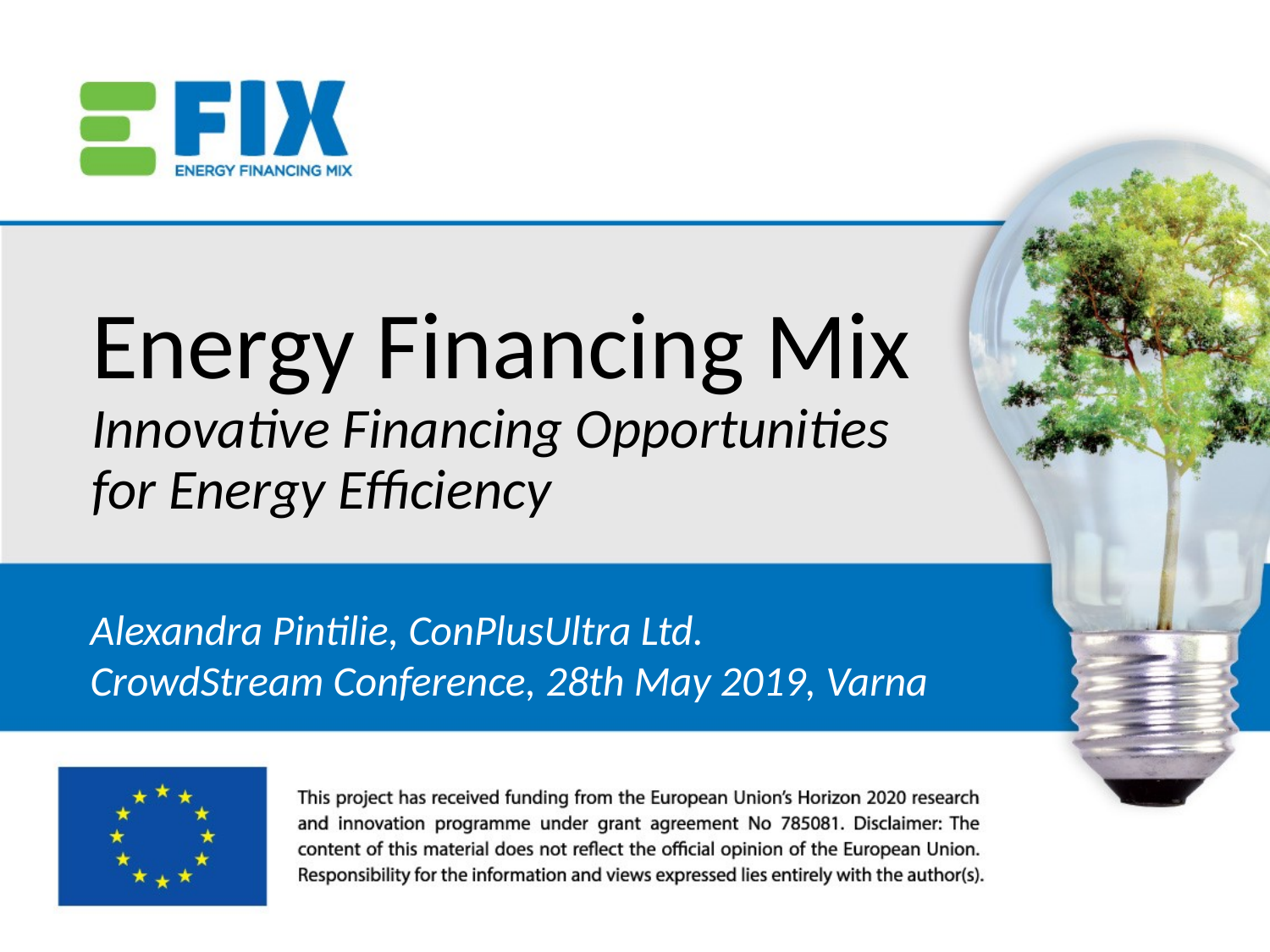

# Energy Financing Mix Innovative Financing Opportunities for Energy Efficiency
Alexandra Pintilie, ConPlusUltra Ltd.
CrowdStream Conference, 28th May 2019, Varna